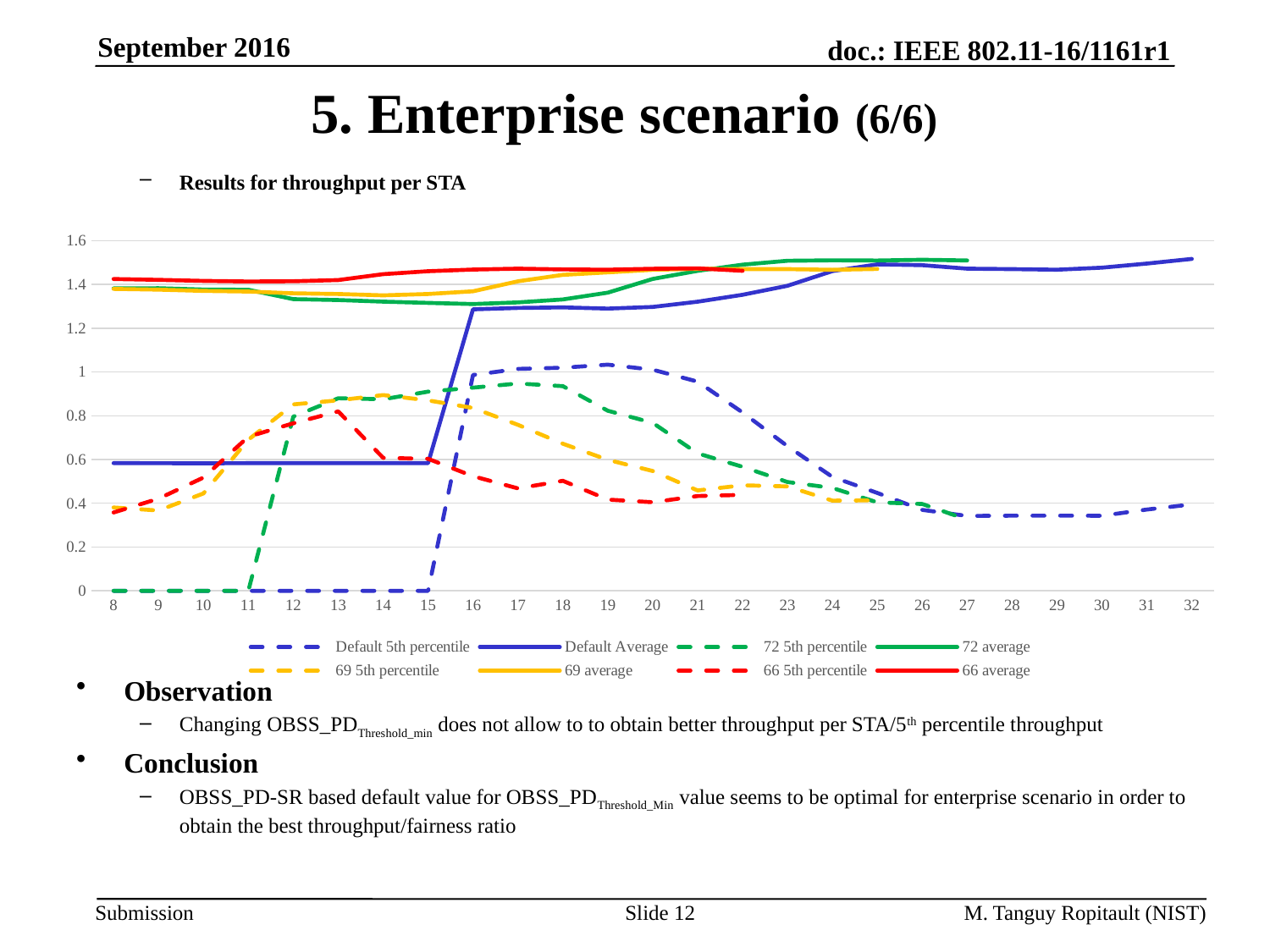

September 2016
# 5. Enterprise scenario (6/6)
Results for throughput per STA

Observation
Changing OBSS_PDThreshold_min does not allow to to obtain better throughput per STA/5th percentile throughput
Conclusion
OBSS_PD-SR based default value for OBSS_PDThreshold_Min value seems to be optimal for enterprise scenario in order to obtain the best throughput/fairness ratio

[unsupported chart]

Slide 12
M. Tanguy Ropitault (NIST)